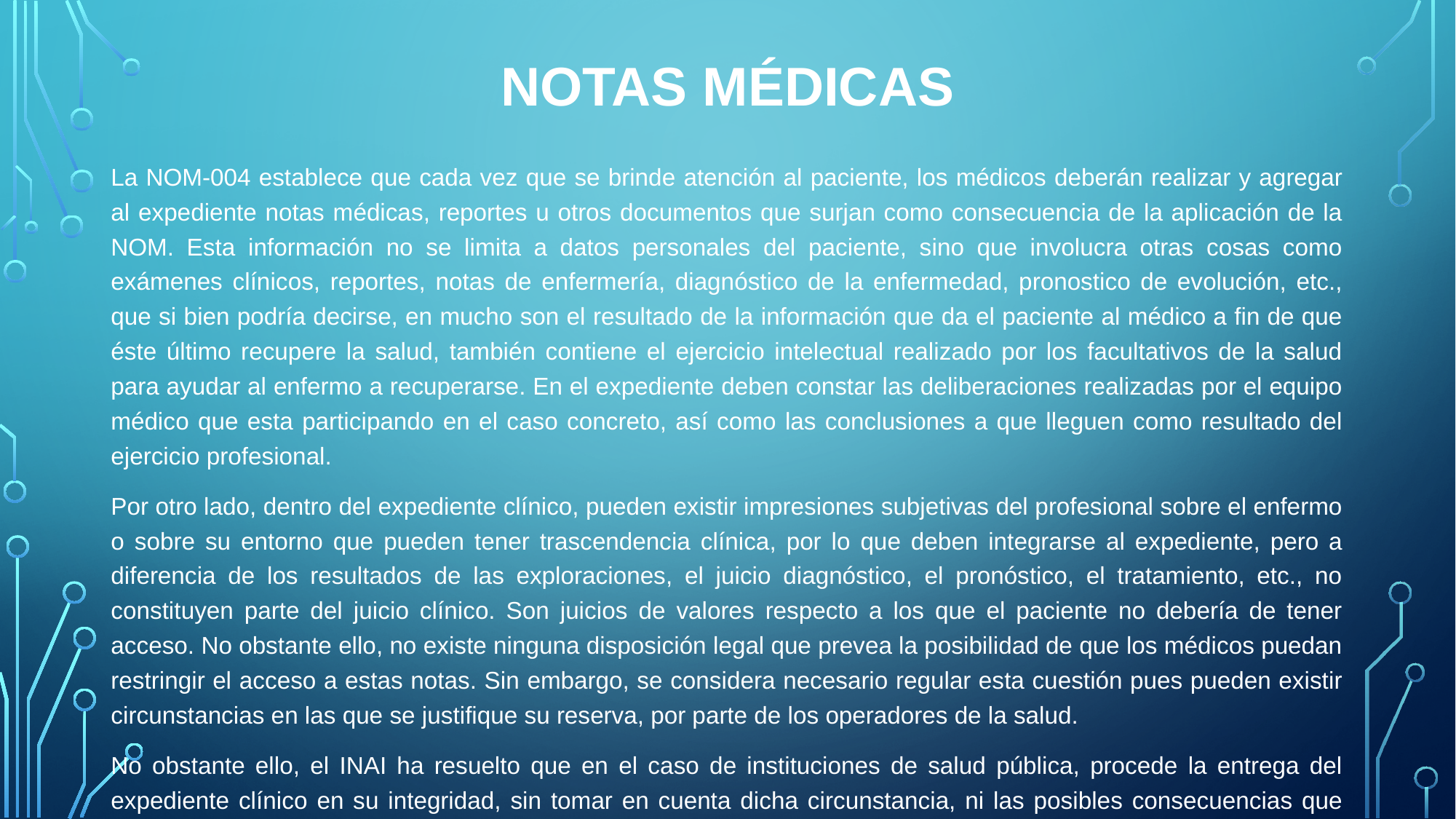

# NOTAS MÉDICAS
La NOM-004 establece que cada vez que se brinde atención al paciente, los médicos deberán realizar y agregar al expediente notas médicas, reportes u otros documentos que surjan como consecuencia de la aplicación de la NOM. Esta información no se limita a datos personales del paciente, sino que involucra otras cosas como exámenes clínicos, reportes, notas de enfermería, diagnóstico de la enfermedad, pronostico de evolución, etc., que si bien podría decirse, en mucho son el resultado de la información que da el paciente al médico a fin de que éste último recupere la salud, también contiene el ejercicio intelectual realizado por los facultativos de la salud para ayudar al enfermo a recuperarse. En el expediente deben constar las deliberaciones realizadas por el equipo médico que esta participando en el caso concreto, así como las conclusiones a que lleguen como resultado del ejercicio profesional.
Por otro lado, dentro del expediente clínico, pueden existir impresiones subjetivas del profesional sobre el enfermo o sobre su entorno que pueden tener trascendencia clínica, por lo que deben integrarse al expediente, pero a diferencia de los resultados de las exploraciones, el juicio diagnóstico, el pronóstico, el tratamiento, etc., no constituyen parte del juicio clínico. Son juicios de valores respecto a los que el paciente no debería de tener acceso. No obstante ello, no existe ninguna disposición legal que prevea la posibilidad de que los médicos puedan restringir el acceso a estas notas. Sin embargo, se considera necesario regular esta cuestión pues pueden existir circunstancias en las que se justifique su reserva, por parte de los operadores de la salud.
No obstante ello, el INAI ha resuelto que en el caso de instituciones de salud pública, procede la entrega del expediente clínico en su integridad, sin tomar en cuenta dicha circunstancia, ni las posibles consecuencias que pudiera sufrir el paciente.